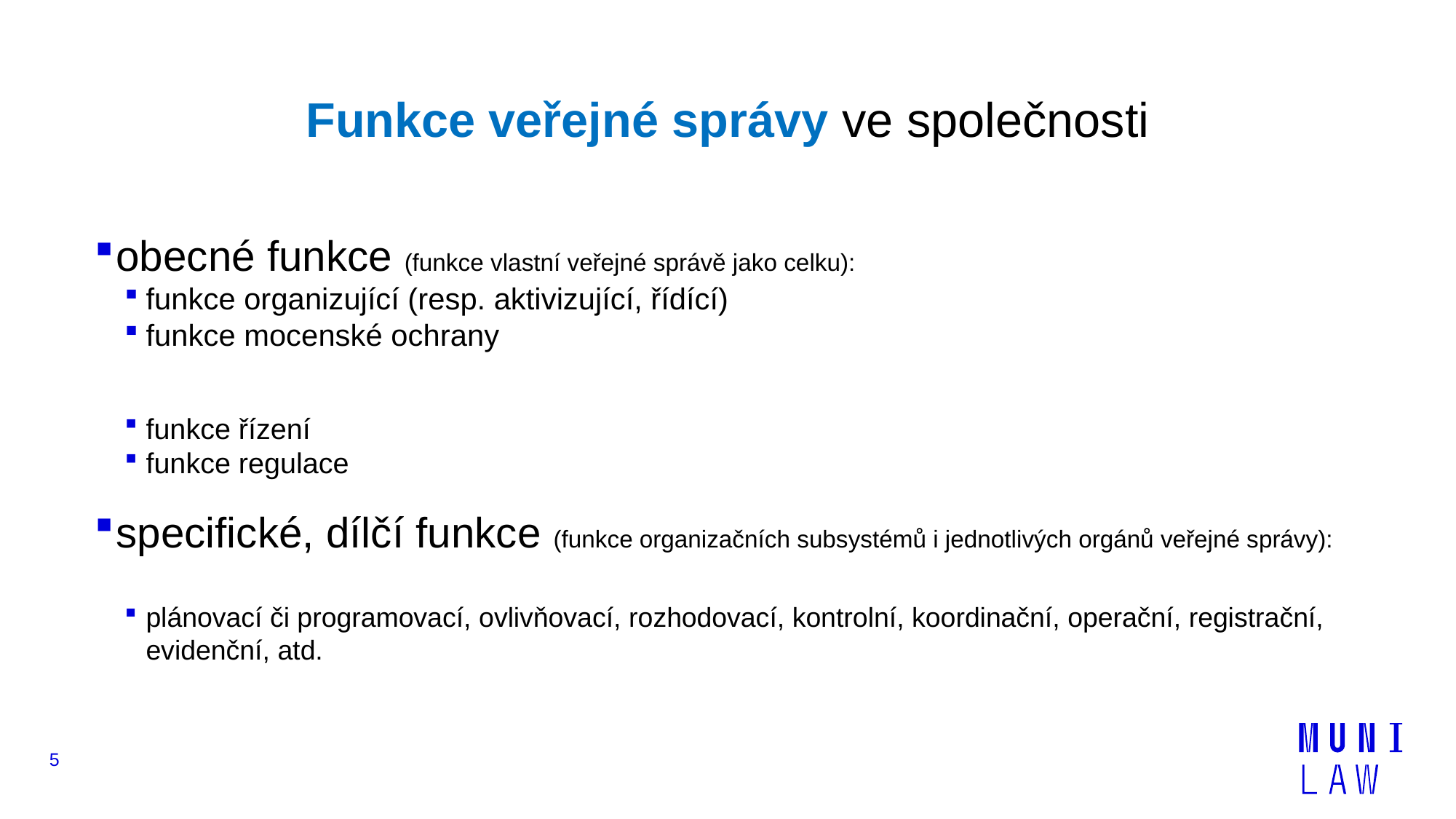

# Funkce veřejné správy ve společnosti
obecné funkce (funkce vlastní veřejné správě jako celku):
funkce organizující (resp. aktivizující, řídící)
funkce mocenské ochrany

funkce řízení
funkce regulace
specifické, dílčí funkce (funkce organizačních subsystémů i jednotlivých orgánů veřejné správy):

plánovací či programovací, ovlivňovací, rozhodovací, kontrolní, koordinační, operační, registrační, evidenční, atd.
5